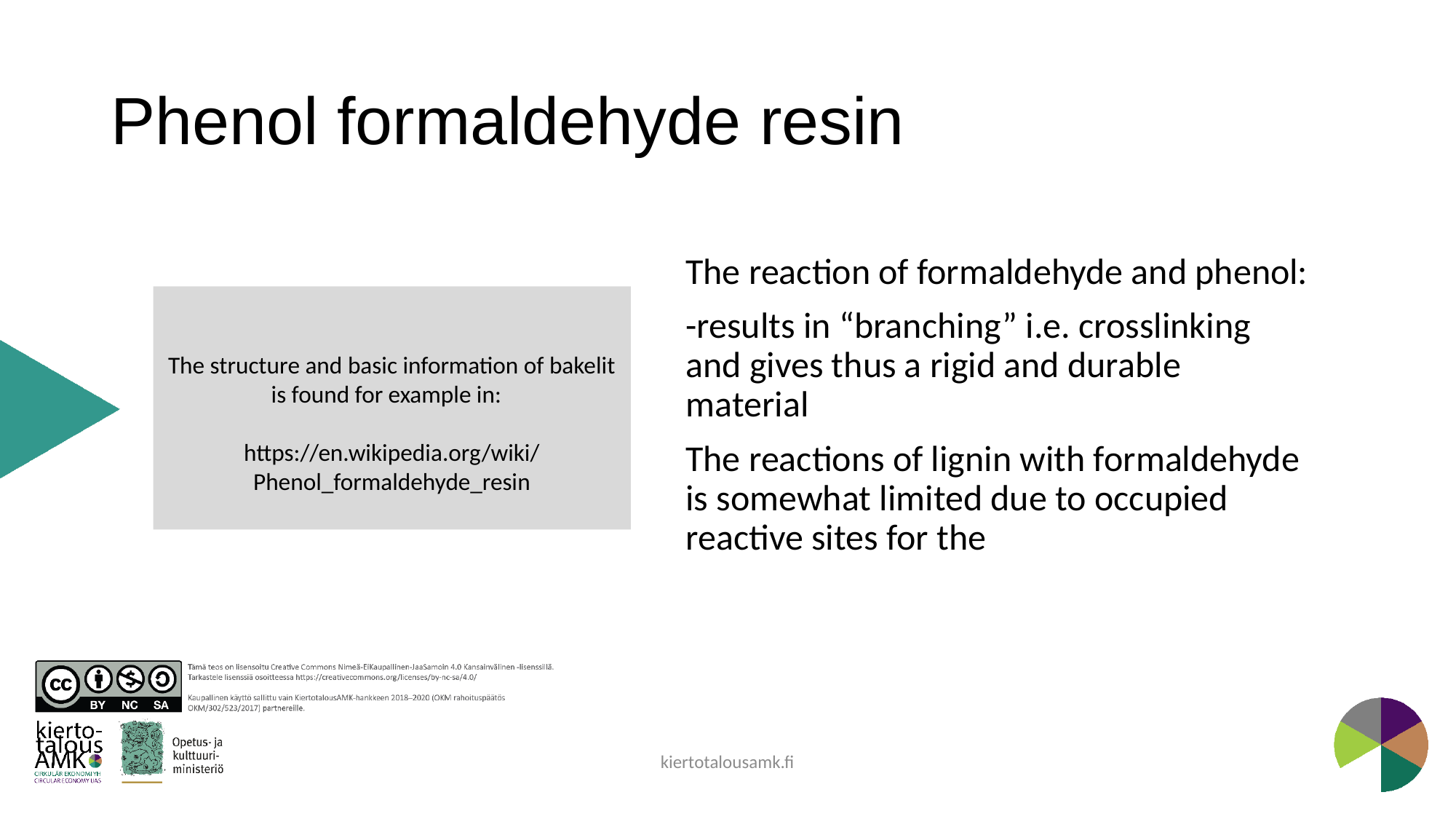

# Phenol formaldehyde resin
The reaction of formaldehyde and phenol:
-results in “branching” i.e. crosslinking and gives thus a rigid and durable material
The reactions of lignin with formaldehyde is somewhat limited due to occupied reactive sites for the

The structure and basic information of bakelit is found for example in:

https://en.wikipedia.org/wiki/Phenol_formaldehyde_resin

kiertotalousamk.fi